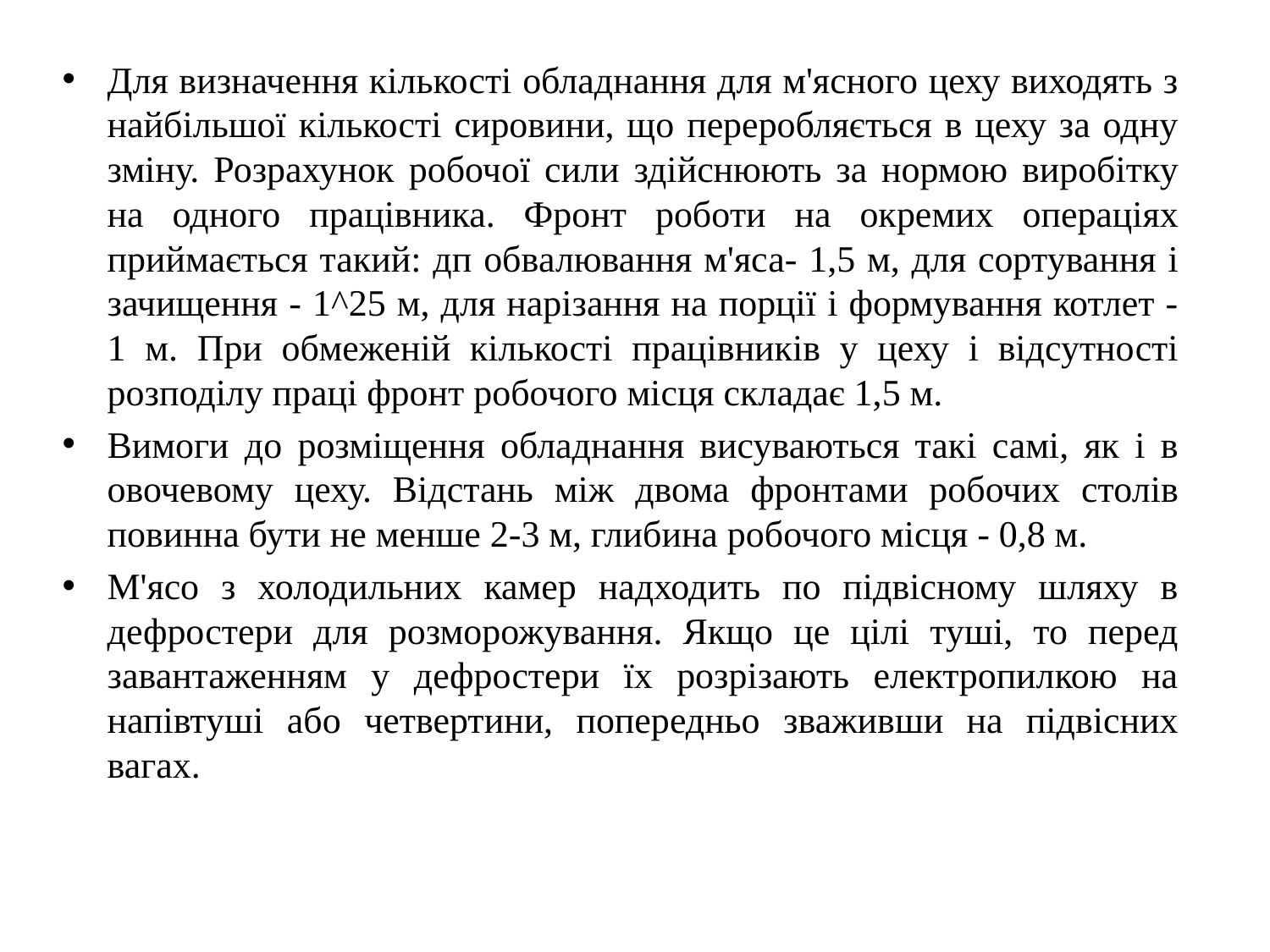

Для визначення кількості обладнання для м'ясного цеху виходять з найбільшої кількості сировини, що переробляється в цеху за одну зміну. Розрахунок робочої сили здійснюють за нормою виробітку на одного працівника. Фронт роботи на окремих операціях приймається такий: дп обвалювання м'яса- 1,5 м, для сортування і зачищення - 1^25 м, для нарізання на порції і формування котлет - 1 м. При обмеженій кількості працівників у цеху і відсутності розподілу праці фронт робочого місця складає 1,5 м.
Вимоги до розміщення обладнання висуваються такі самі, як і в овочевому цеху. Відстань між двома фронтами робочих столів повинна бути не менше 2-3 м, глибина робочого місця - 0,8 м.
М'ясо з холодильних камер надходить по підвісному шляху в дефростери для розморожування. Якщо це цілі туші, то перед завантаженням у дефростери їх розрізають електропилкою на напівтуші або четвертини, попередньо зваживши на підвісних вагах.